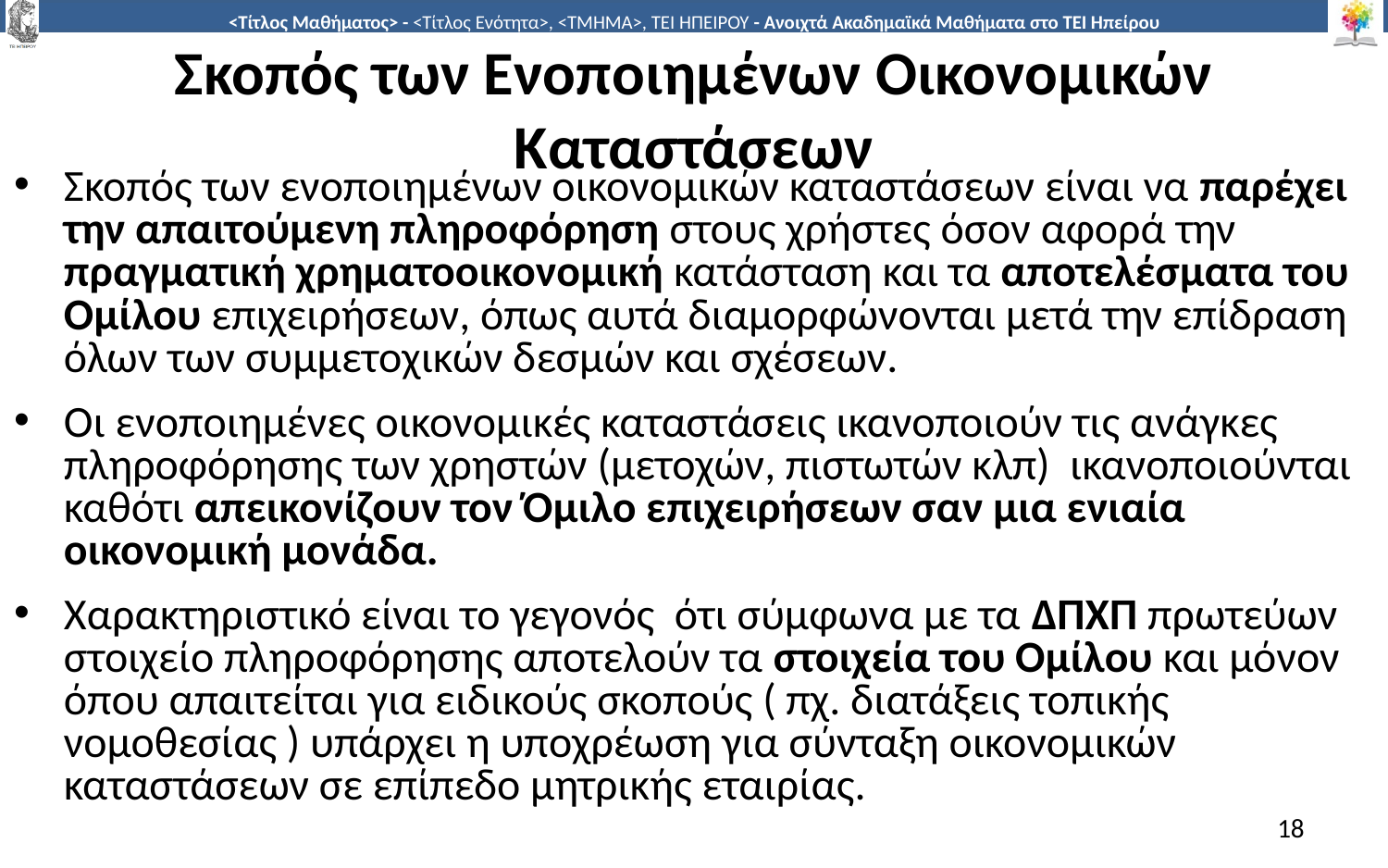

# Σκοπός των Ενοποιημένων Οικονομικών Καταστάσεων
Σκοπός των ενοποιημένων οικονομικών καταστάσεων είναι να παρέχει την απαιτούμενη πληροφόρηση στους χρήστες όσον αφορά την πραγματική χρηματοοικονομική κατάσταση και τα αποτελέσματα του Ομίλου επιχειρήσεων, όπως αυτά διαμορφώνονται μετά την επίδραση όλων των συμμετοχικών δεσμών και σχέσεων.
Οι ενοποιημένες οικονομικές καταστάσεις ικανοποιούν τις ανάγκες πληροφόρησης των χρηστών (μετοχών, πιστωτών κλπ)  ικανοποιούνται καθότι απεικονίζουν τον Όμιλο επιχειρήσεων σαν μια ενιαία οικονομική μονάδα.
Χαρακτηριστικό είναι το γεγονός  ότι σύμφωνα με τα ΔΠΧΠ πρωτεύων στοιχείο πληροφόρησης αποτελούν τα στοιχεία του Ομίλου και μόνον όπου απαιτείται για ειδικούς σκοπούς ( πχ. διατάξεις τοπικής νομοθεσίας ) υπάρχει η υποχρέωση για σύνταξη οικονομικών καταστάσεων σε επίπεδο μητρικής εταιρίας.

18